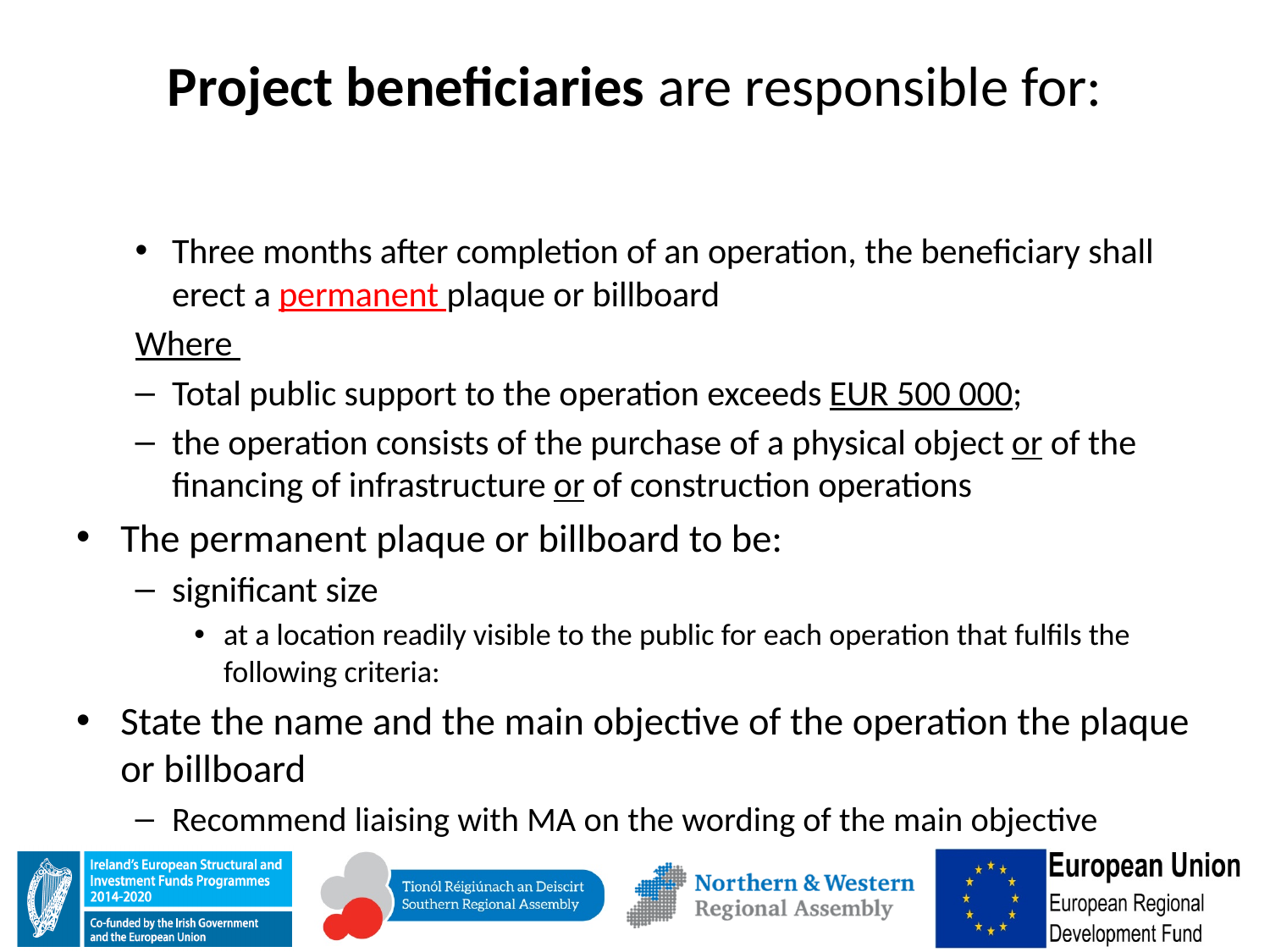

# Project beneficiaries are responsible for:
Three months after completion of an operation, the beneficiary shall erect a permanent plaque or billboard
Where
Total public support to the operation exceeds EUR 500 000;
the operation consists of the purchase of a physical object or of the financing of infrastructure or of construction operations
The permanent plaque or billboard to be:
significant size
at a location readily visible to the public for each operation that fulfils the following criteria:
State the name and the main objective of the operation the plaque or billboard
Recommend liaising with MA on the wording of the main objective